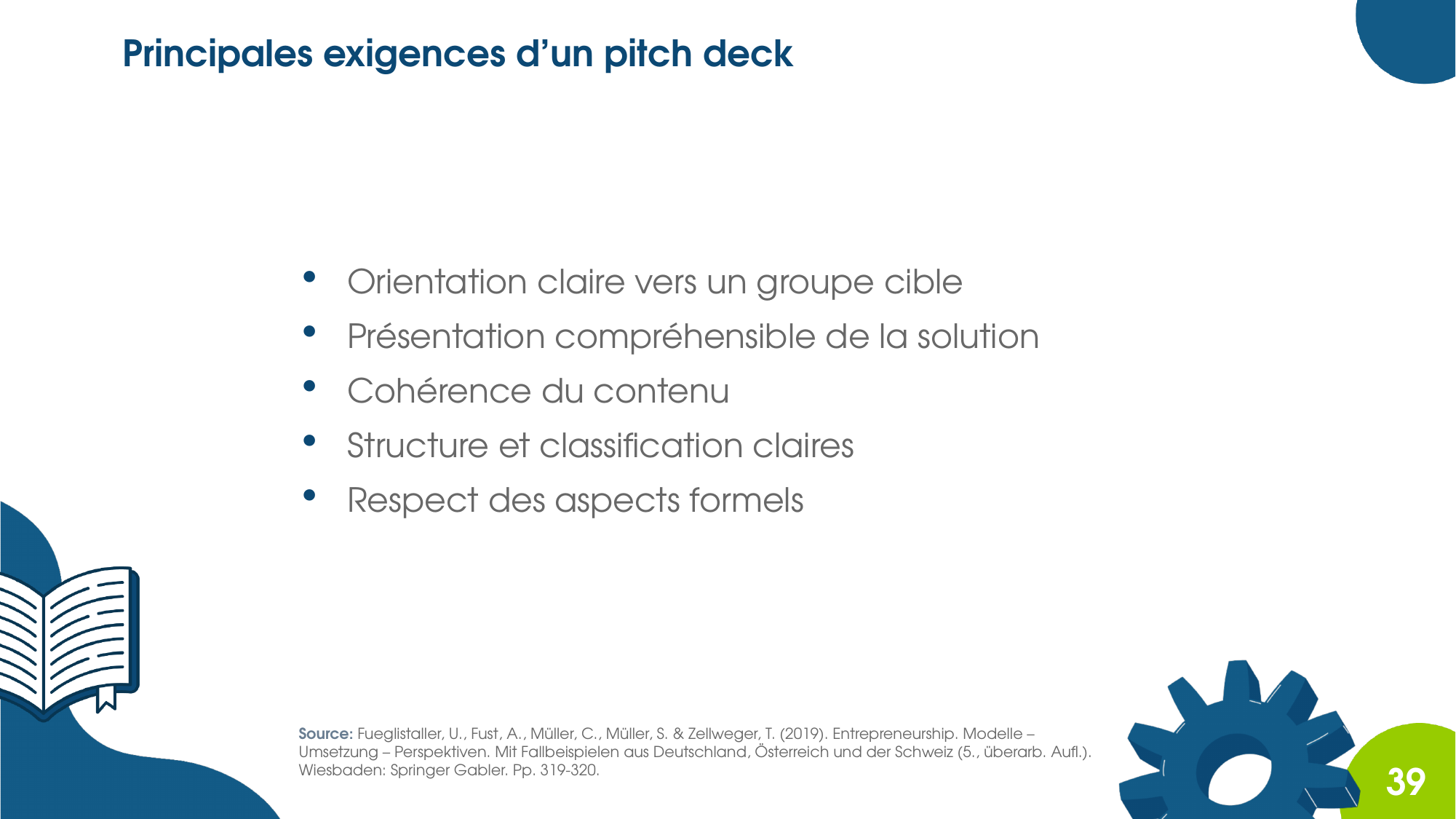

Principales exigences d’un pitch deck
Orientation claire vers un groupe cible
Présentation compréhensible de la solution
Cohérence du contenu
Structure et classification claires
Respect des aspects formels

Source: Fueglistaller, U., Fust, A., Müller, C., Müller, S. & Zellweger, T. (2019). Entrepreneurship. Modelle – Umsetzung – Perspektiven. Mit Fallbeispielen aus Deutschland, Österreich und der Schweiz (5., überarb. Aufl.). Wiesbaden: Springer Gabler. Pp. 319-320.
39